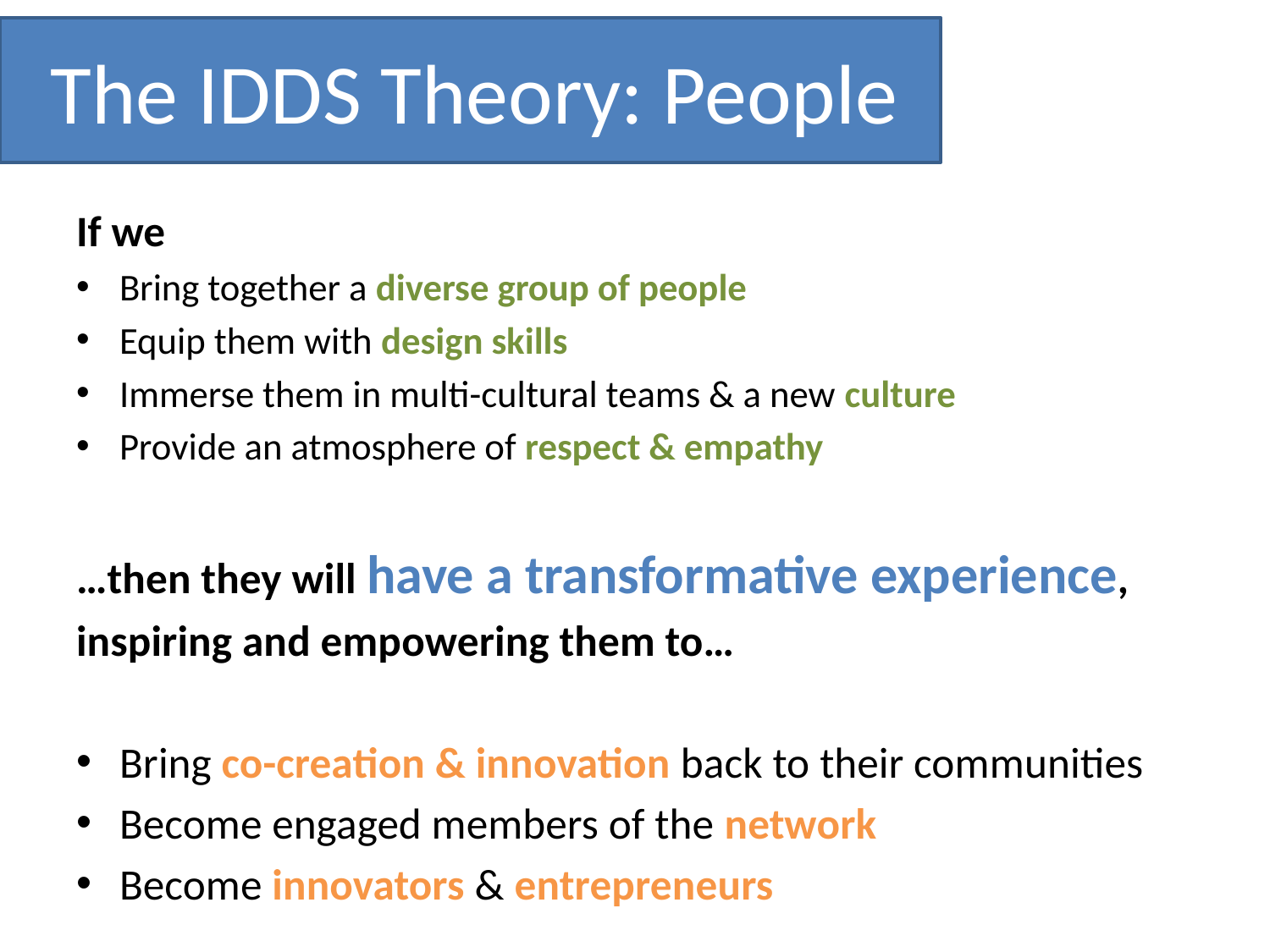

The IDDS Theory: People
If we
Bring together a diverse group of people
Equip them with design skills
Immerse them in multi-cultural teams & a new culture
Provide an atmosphere of respect & empathy

…then they will have a transformative experience,
inspiring and empowering them to…

Bring co-creation & innovation back to their communities
Become engaged members of the network
Become innovators & entrepreneurs